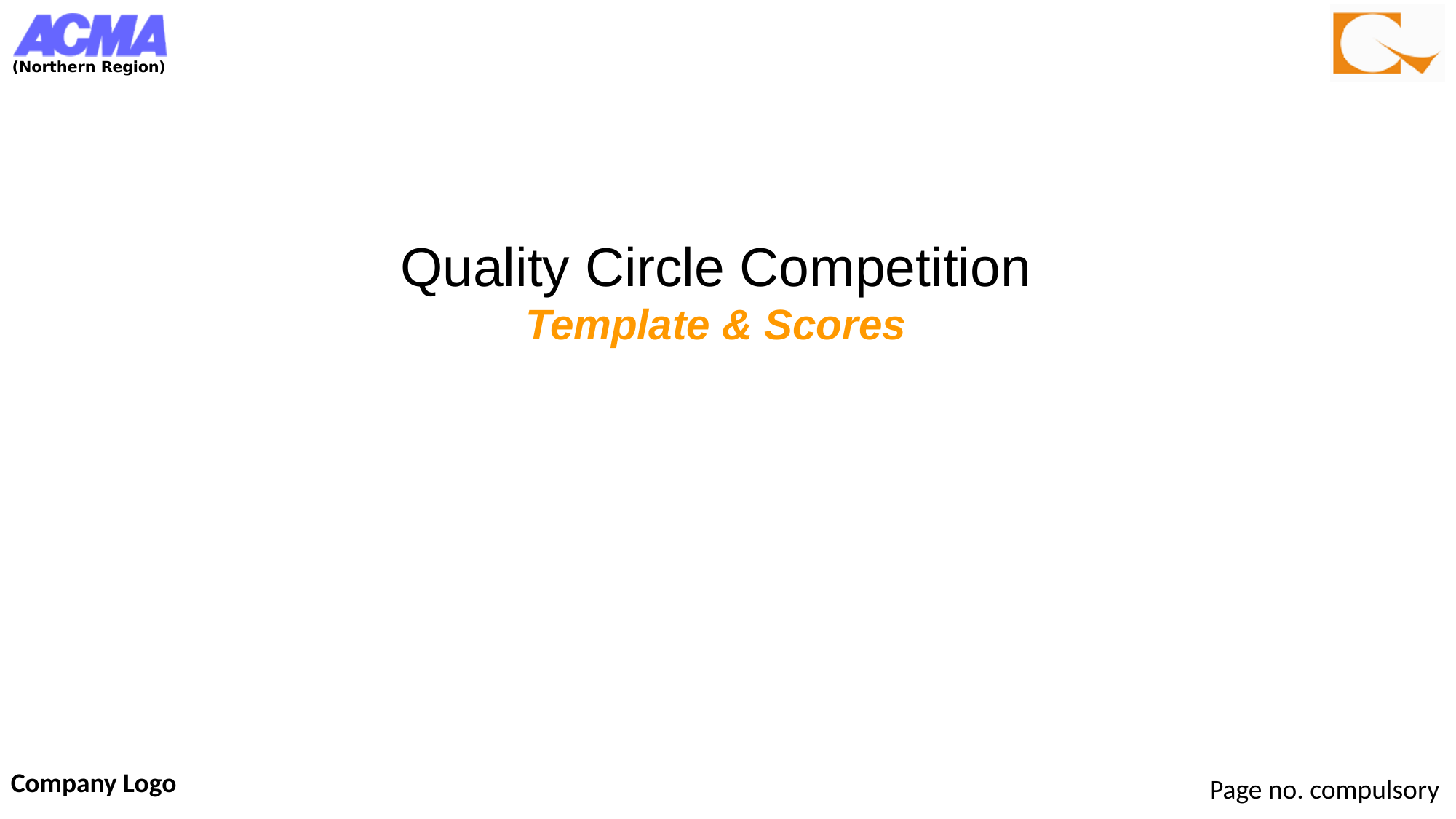

Quality Circle Competition
Template & Scores
Page no. compulsory